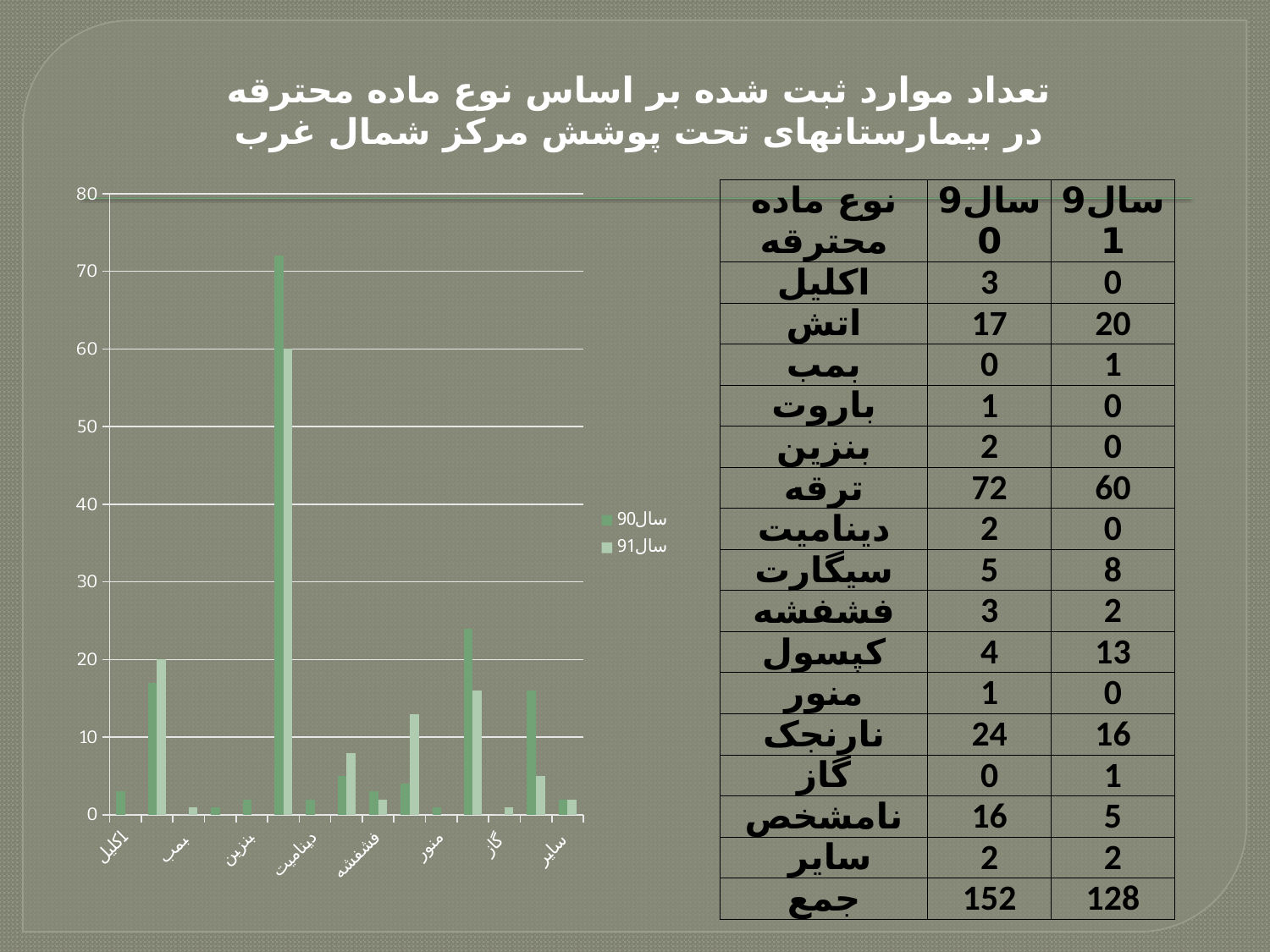

# تعداد موارد ثبت شده بر اساس نوع ماده محترقه در بیمارستانهای تحت پوشش مرکز شمال غرب

### Chart

| Category | سال90  | سال91  |
|---|---|---|
| اکلیل | 3.0 | 0.0 |
| اتش | 17.0 | 20.0 |
| بمب  | 0.0 | 1.0 |
| باروت | 1.0 | 0.0 |
| بنزین | 2.0 | 0.0 |
| ترقه | 72.0 | 60.0 |
| دینامیت | 2.0 | 0.0 |
| سیگارت | 5.0 | 8.0 |
| فشفشه | 3.0 | 2.0 |
| کپسول | 4.0 | 13.0 |
| منور | 1.0 | 0.0 |
| نارنجک | 24.0 | 16.0 |
| گاز  | 0.0 | 1.0 |
| نامشخص | 16.0 | 5.0 |
| سایر  | 2.0 | 2.0 |
| نوع ماده محترقه | سال90 | سال91 |
| --- | --- | --- |
| اکلیل | 3 | 0 |
| اتش | 17 | 20 |
| بمب | 0 | 1 |
| باروت | 1 | 0 |
| بنزین | 2 | 0 |
| ترقه | 72 | 60 |
| دینامیت | 2 | 0 |
| سیگارت | 5 | 8 |
| فشفشه | 3 | 2 |
| کپسول | 4 | 13 |
| منور | 1 | 0 |
| نارنجک | 24 | 16 |
| گاز | 0 | 1 |
| نامشخص | 16 | 5 |
| سایر | 2 | 2 |
| جمع | 152 | 128 |